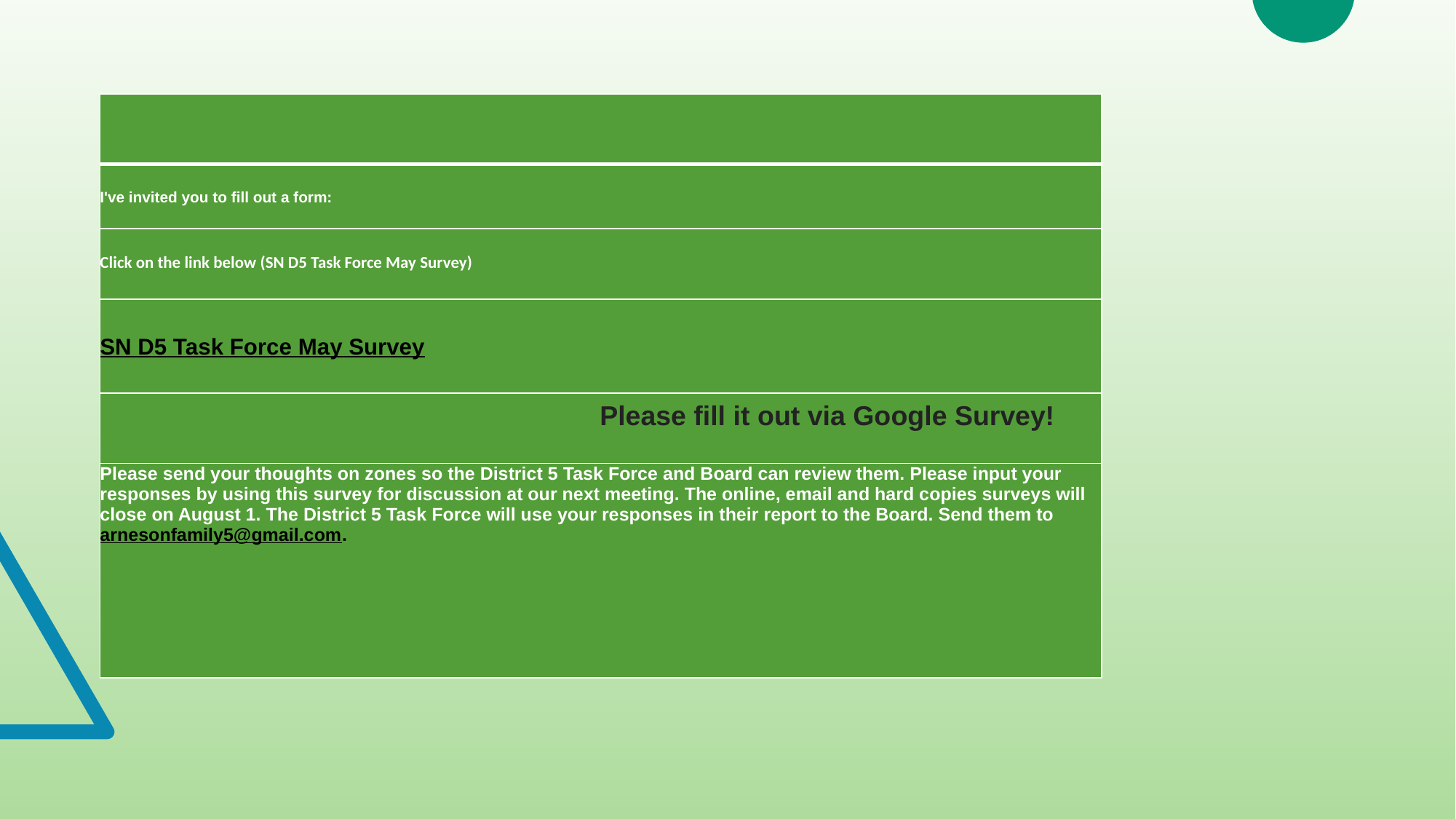

|  |
| --- |
| I've invited you to fill out a form: |
| Click on the link below (SN D5 Task Force May Survey) |
| SN D5 Task Force May Survey |
|  |
| Please send your thoughts on zones so the District 5 Task Force and Board can review them. Please input your responses by using this survey for discussion at our next meeting. The online, email and hard copies surveys will close on August 1. The District 5 Task Force will use your responses in their report to the Board. Send them to arnesonfamily5@gmail.com. |
Please fill it out via Google Survey!